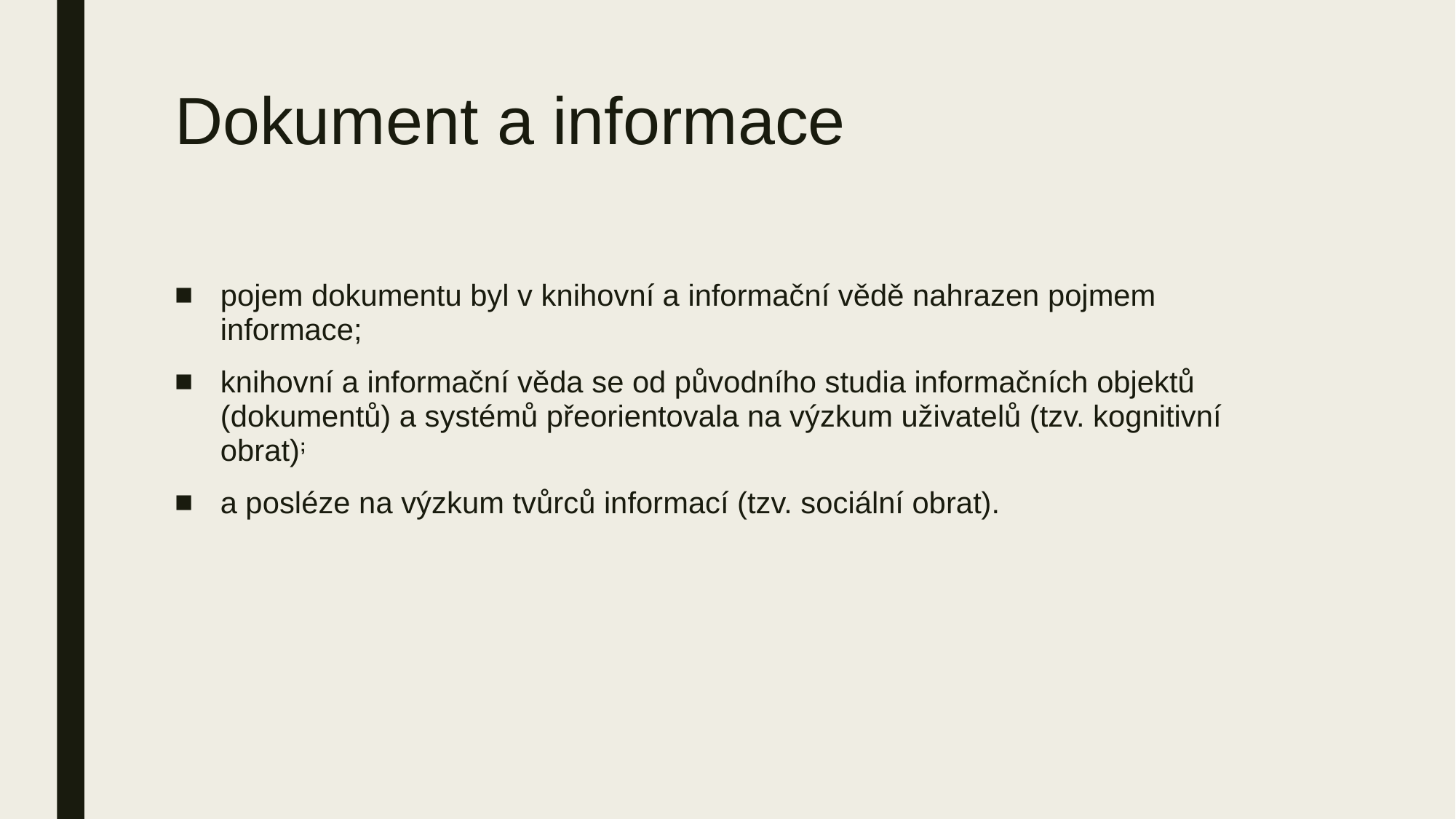

# Dokument a informace
pojem dokumentu byl v knihovní a informační vědě nahrazen pojmem informace;
knihovní a informační věda se od původního studia informačních objektů (dokumentů) a systémů přeorientovala na výzkum uživatelů (tzv. kognitivní obrat);
a posléze na výzkum tvůrců informací (tzv. sociální obrat).